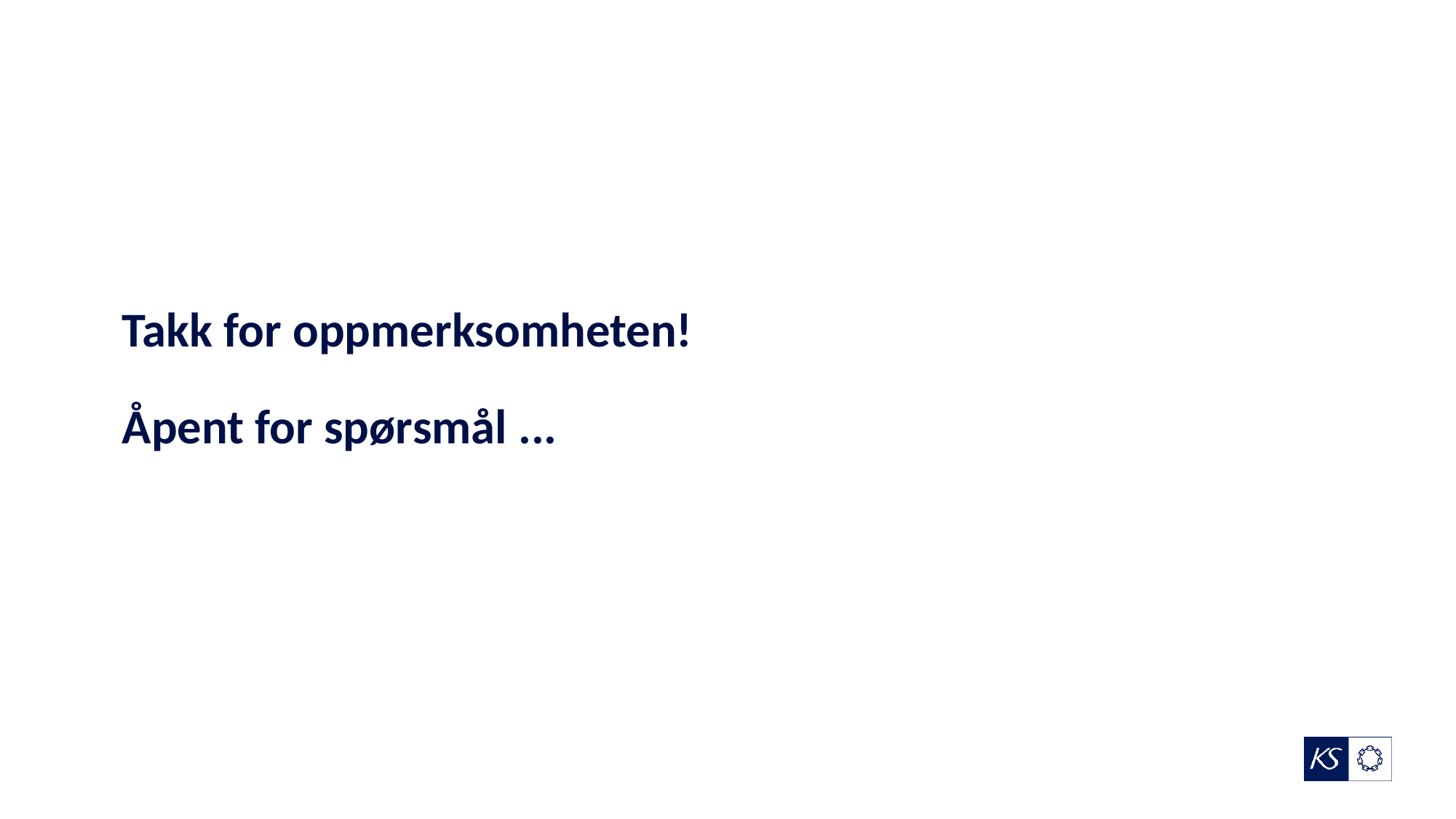

# Takk for oppmerksomheten!  Åpent for spørsmål ...